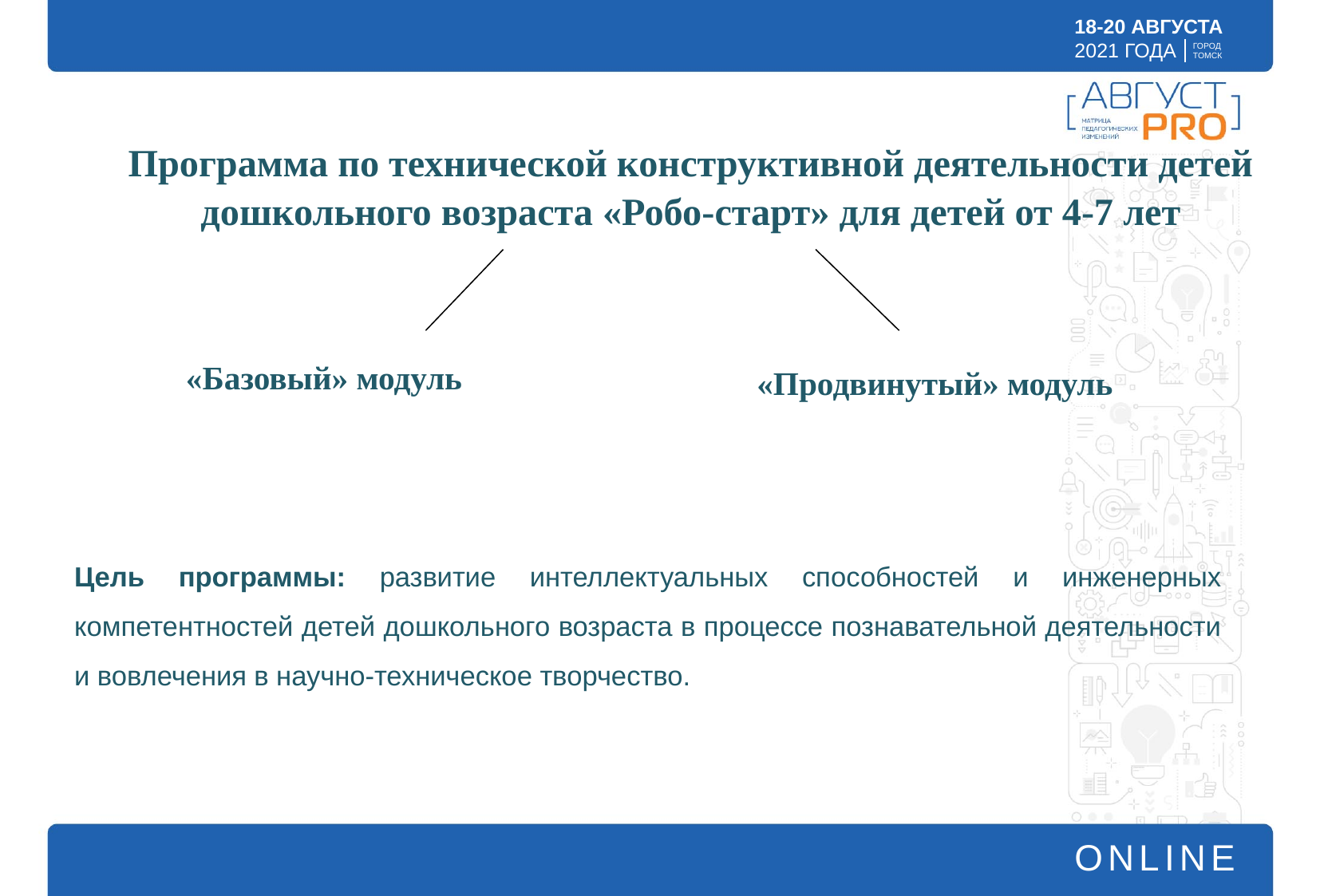

Программа по технической конструктивной деятельности детей дошкольного возраста «Робо-старт» для детей от 4-7 лет
«Базовый» модуль
«Продвинутый» модуль
Цель программы: развитие интеллектуальных способностей и инженерных компетентностей детей дошкольного возраста в процессе познавательной деятельности и вовлечения в научно-техническое творчество.